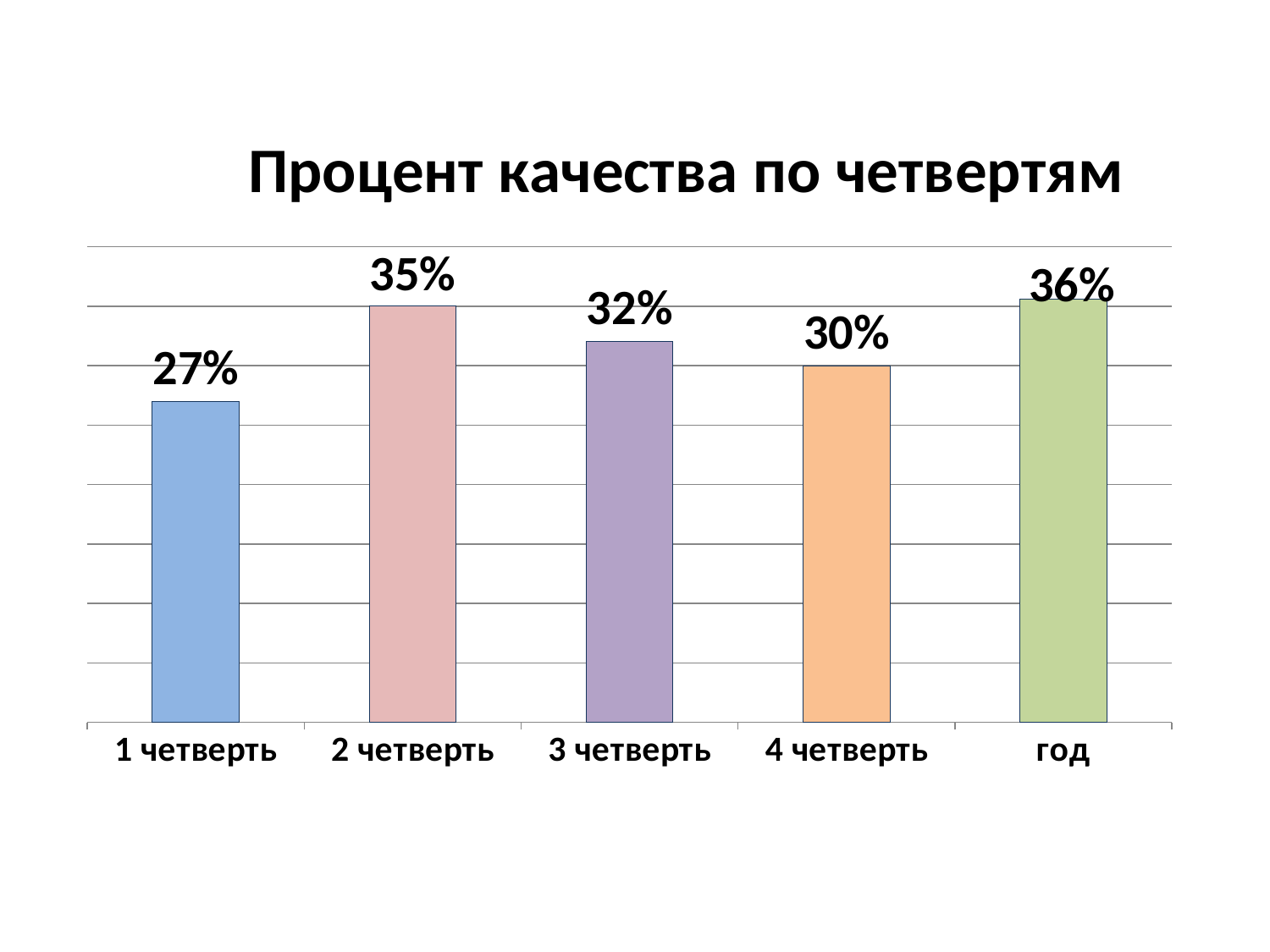

### Chart: Процент качества по четвертям

| Category | Процент отличников |
|---|---|
| 1 четверть | 0.27 |
| 2 четверть | 0.3500000000000003 |
| 3 четверть | 0.32000000000000317 |
| 4 четверть | 0.3000000000000003 |
| год | 0.3560000000000003 |